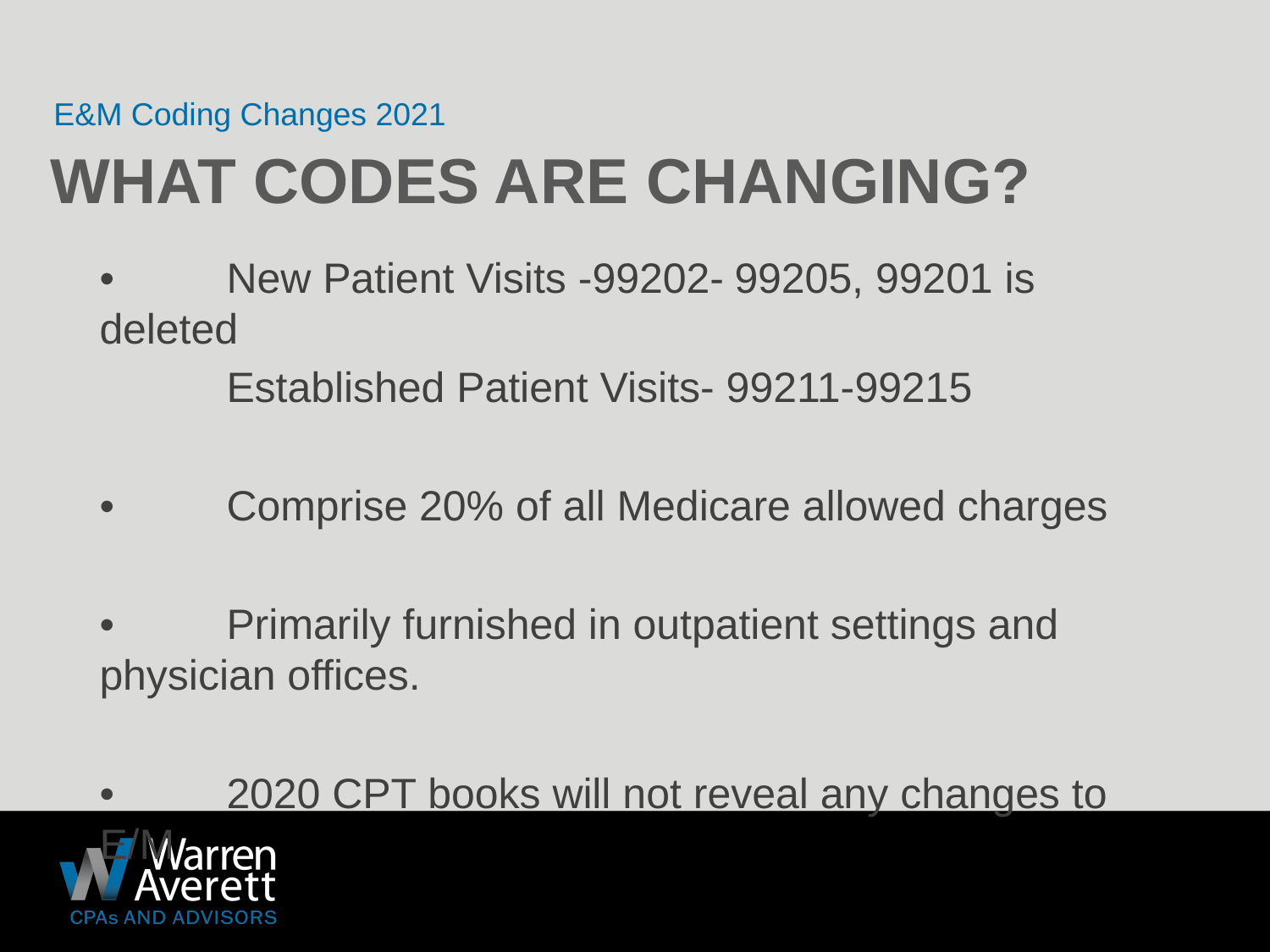

E&M Coding Changes 2021
# What codes are changing?
•	New Patient Visits -99202-	99205, 99201 is deleted
	Established Patient Visits- 99211-99215

•	Comprise 20% of all Medicare allowed charges

•	Primarily furnished in outpatient settings and 	physician offices.

•	2020 CPT books will not reveal any changes to E/M